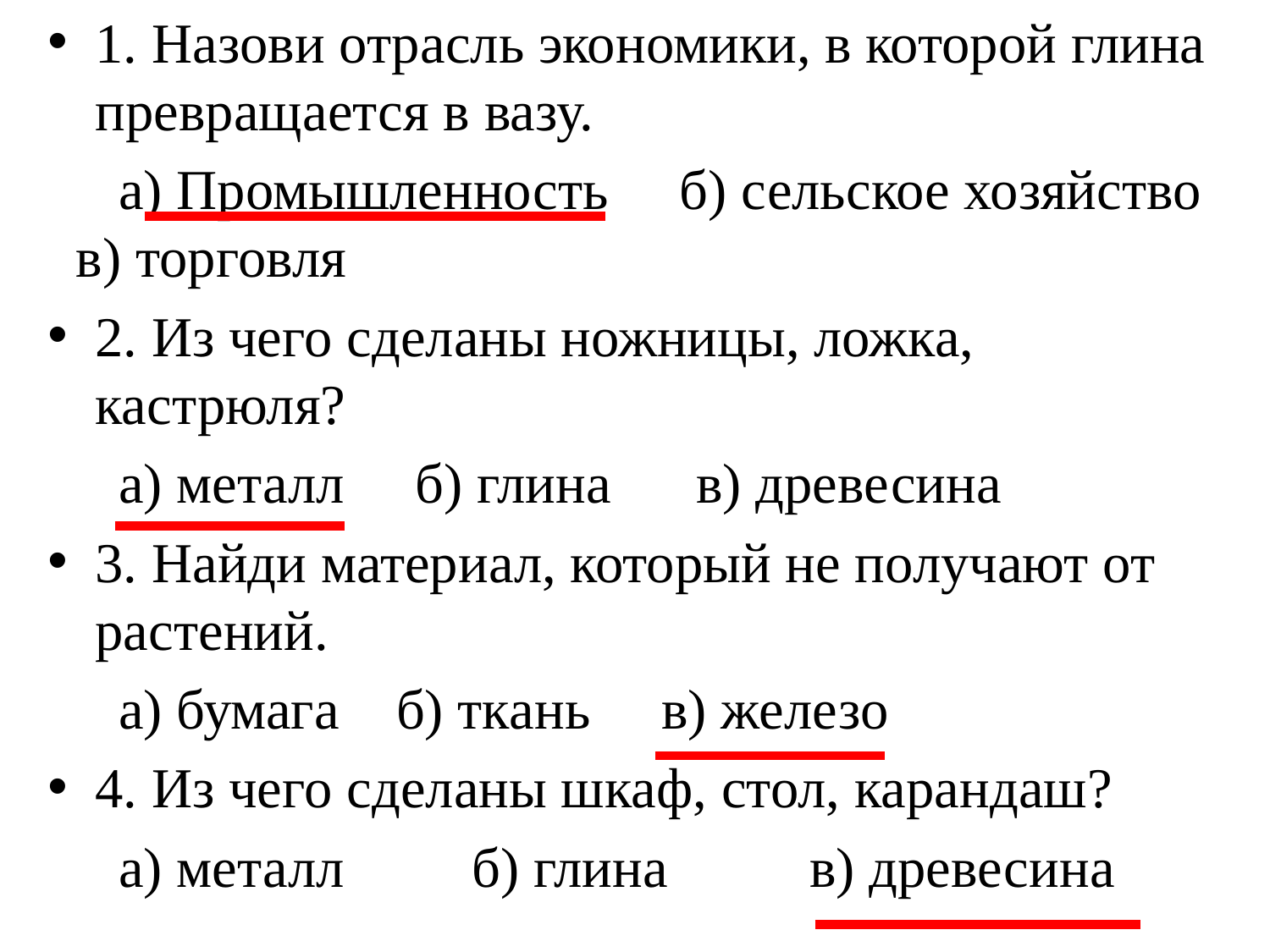

1. Назови отрасль экономики, в которой глина превращается в вазу.
     а) Промышленность     б) сельское хозяйство    в) торговля
2. Из чего сделаны ножницы, ложка, кастрюля?
     а) металл     б) глина      в) древесина
3. Найди материал, который не получают от растений.
     а) бумага    б) ткань     в) железо
4. Из чего сделаны шкаф, стол, карандаш?
     а) металл         б) глина          в) древесина